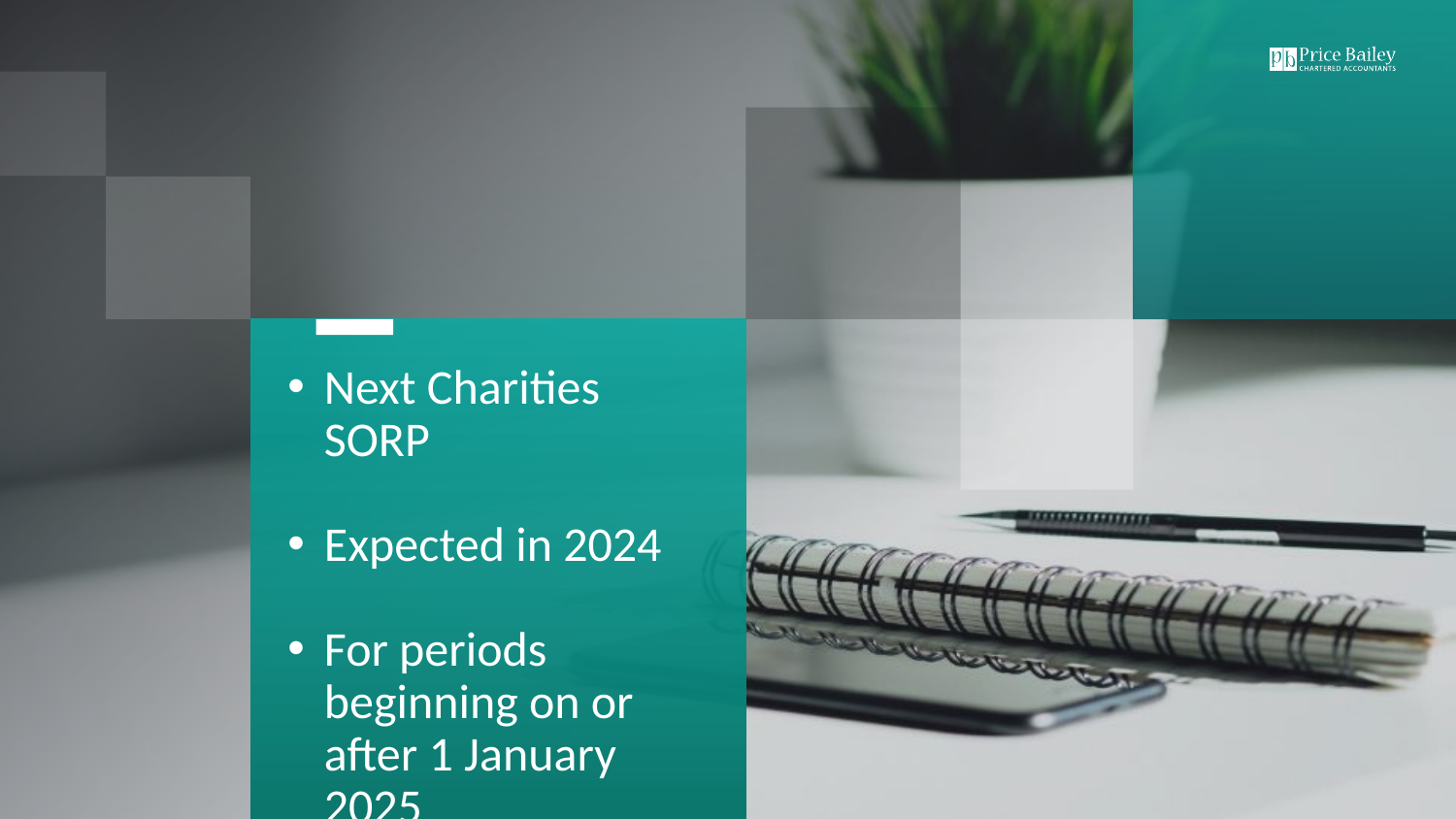

Next Charities SORP

Expected in 2024

For periods beginning on or after 1 January 2025